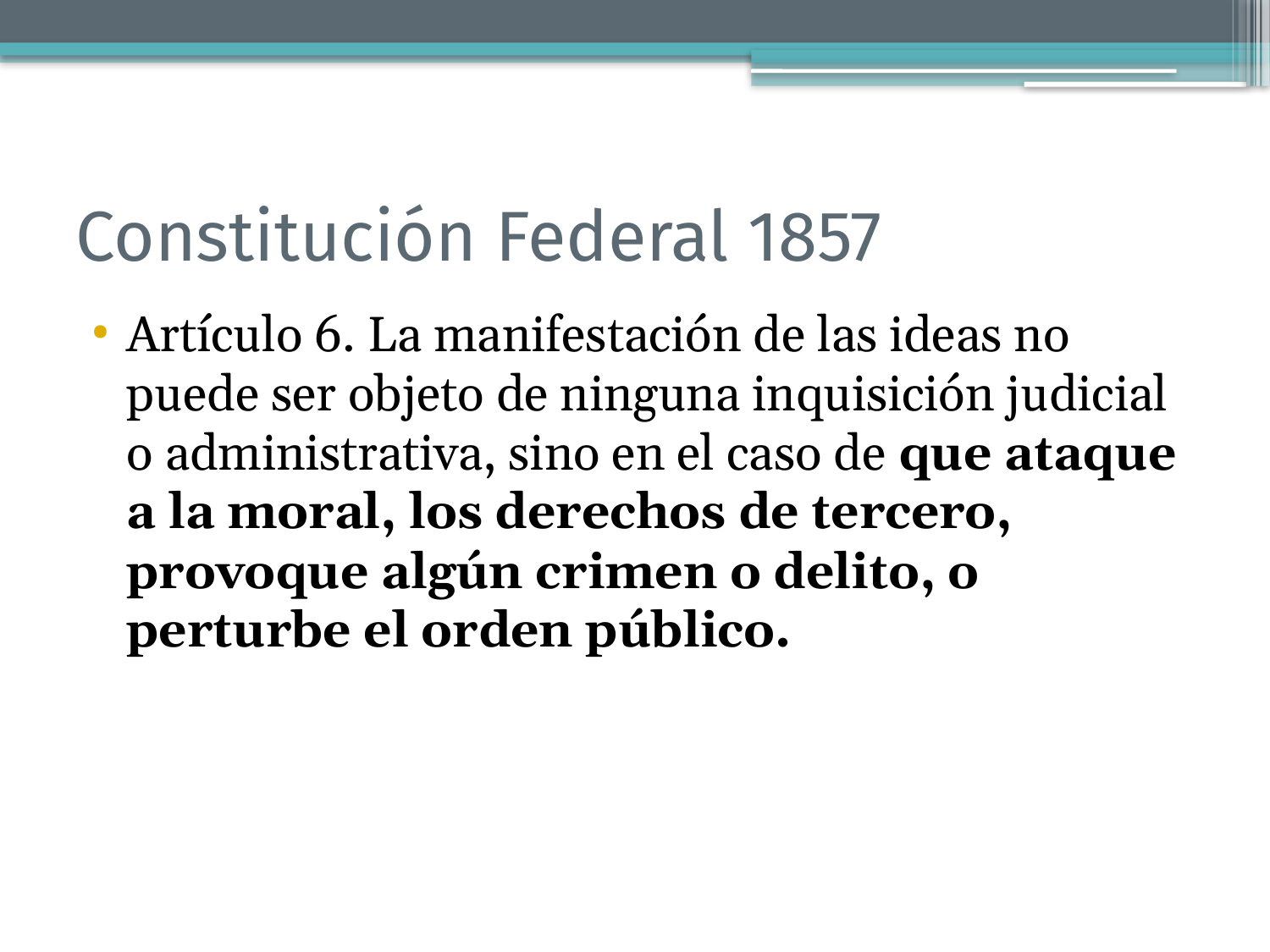

# Constitución Federal 1857
Artículo 6. La manifestación de las ideas no puede ser objeto de ninguna inquisición judicial o administrativa, sino en el caso de que ataque a la moral, los derechos de tercero, provoque algún crimen o delito, o perturbe el orden público.